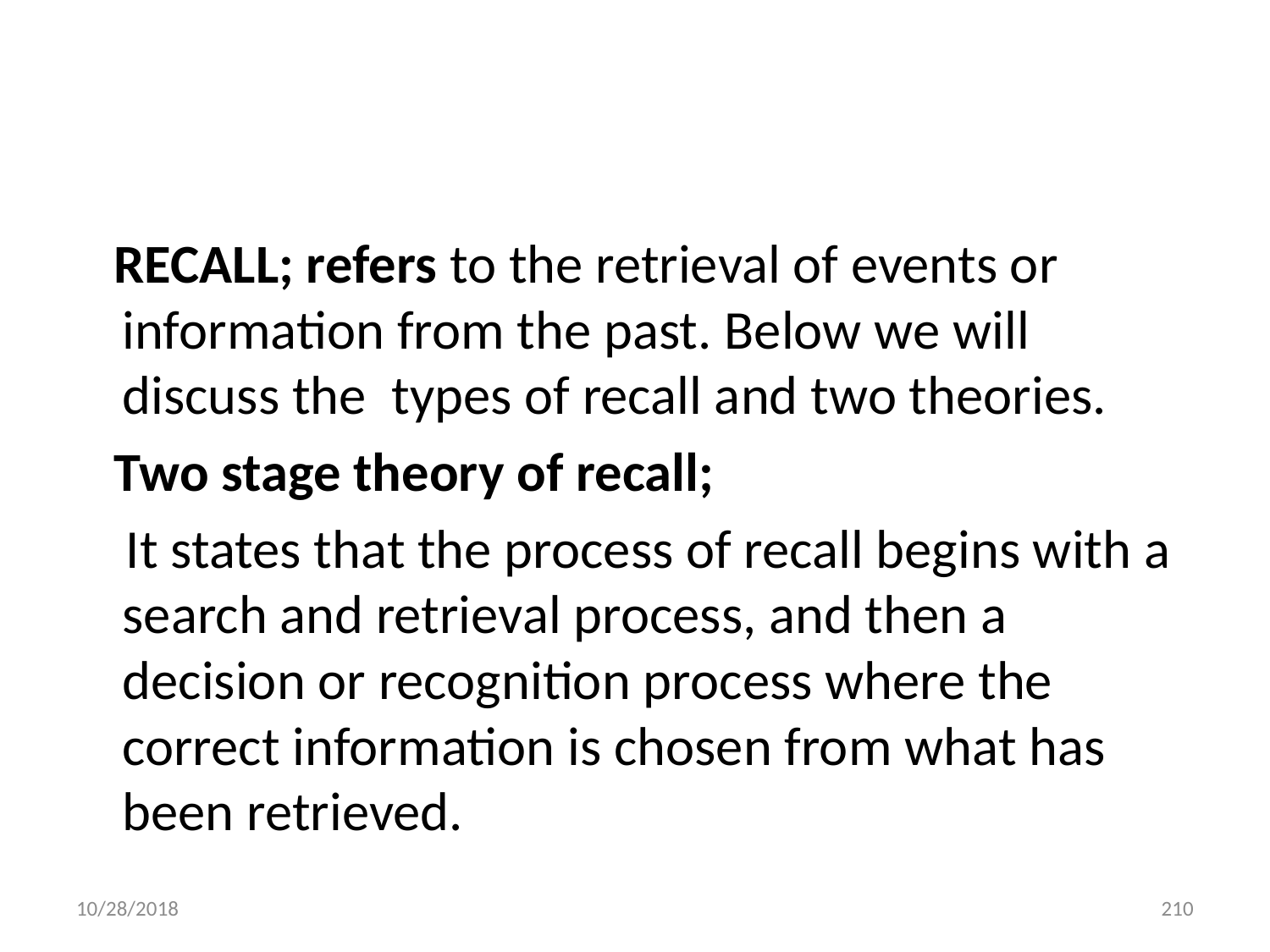

#
   RECALL; refers to the retrieval of events or information from the past. Below we will discuss the  types of recall and two theories.
   Two stage theory of recall;
    It states that the process of recall begins with a search and retrieval process, and then a decision or recognition process where the correct information is chosen from what has been retrieved.
10/28/2018
210